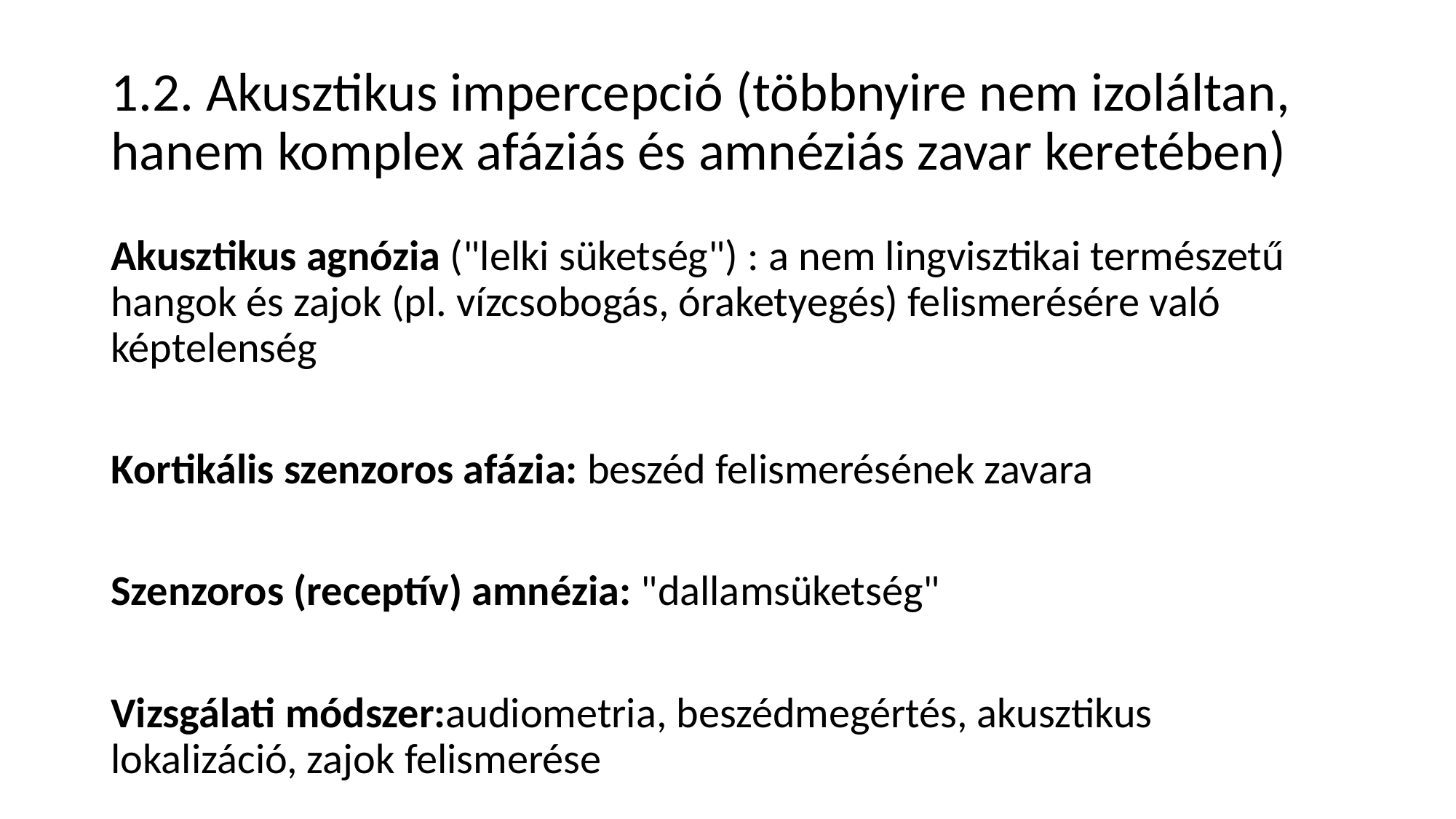

# 1.2. Akusztikus impercepció (többnyire nem izoláltan, hanem komplex afáziás és amnéziás zavar keretében)

Akusztikus agnózia ("lelki süketség") : a nem lingvisztikai természetű hangok és zajok (pl. vízcsobogás, óraketyegés) felismerésére való képtelenség

Kortikális szenzoros afázia: beszéd felismerésének zavara

Szenzoros (receptív) amnézia: "dallamsüketség"

Vizsgálati módszer:audiometria, beszédmegértés, akusztikus lokalizáció, zajok felismerése